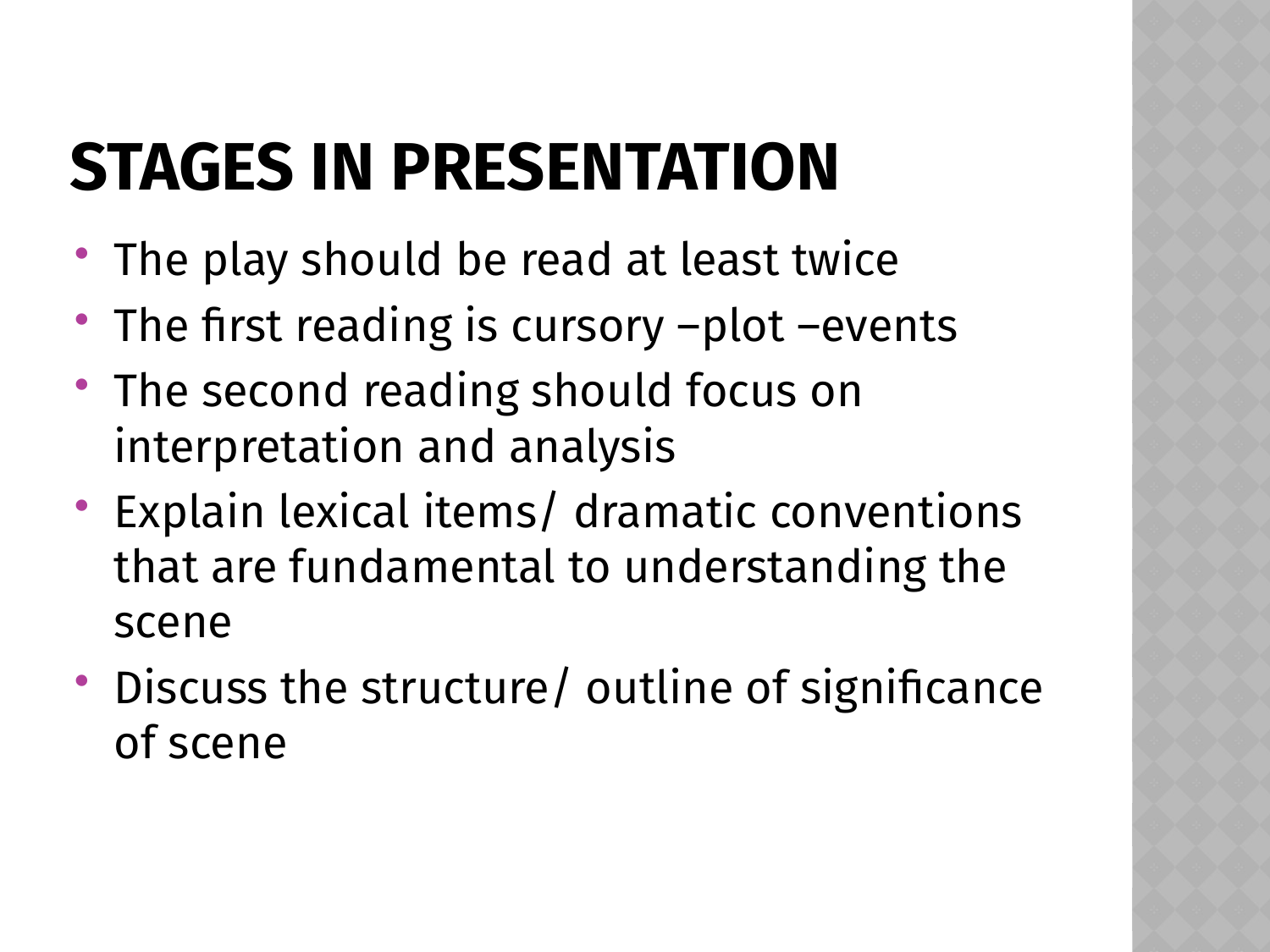

# Stages in presentation
The play should be read at least twice
The first reading is cursory –plot –events
The second reading should focus on interpretation and analysis
Explain lexical items/ dramatic conventions that are fundamental to understanding the scene
Discuss the structure/ outline of significance of scene